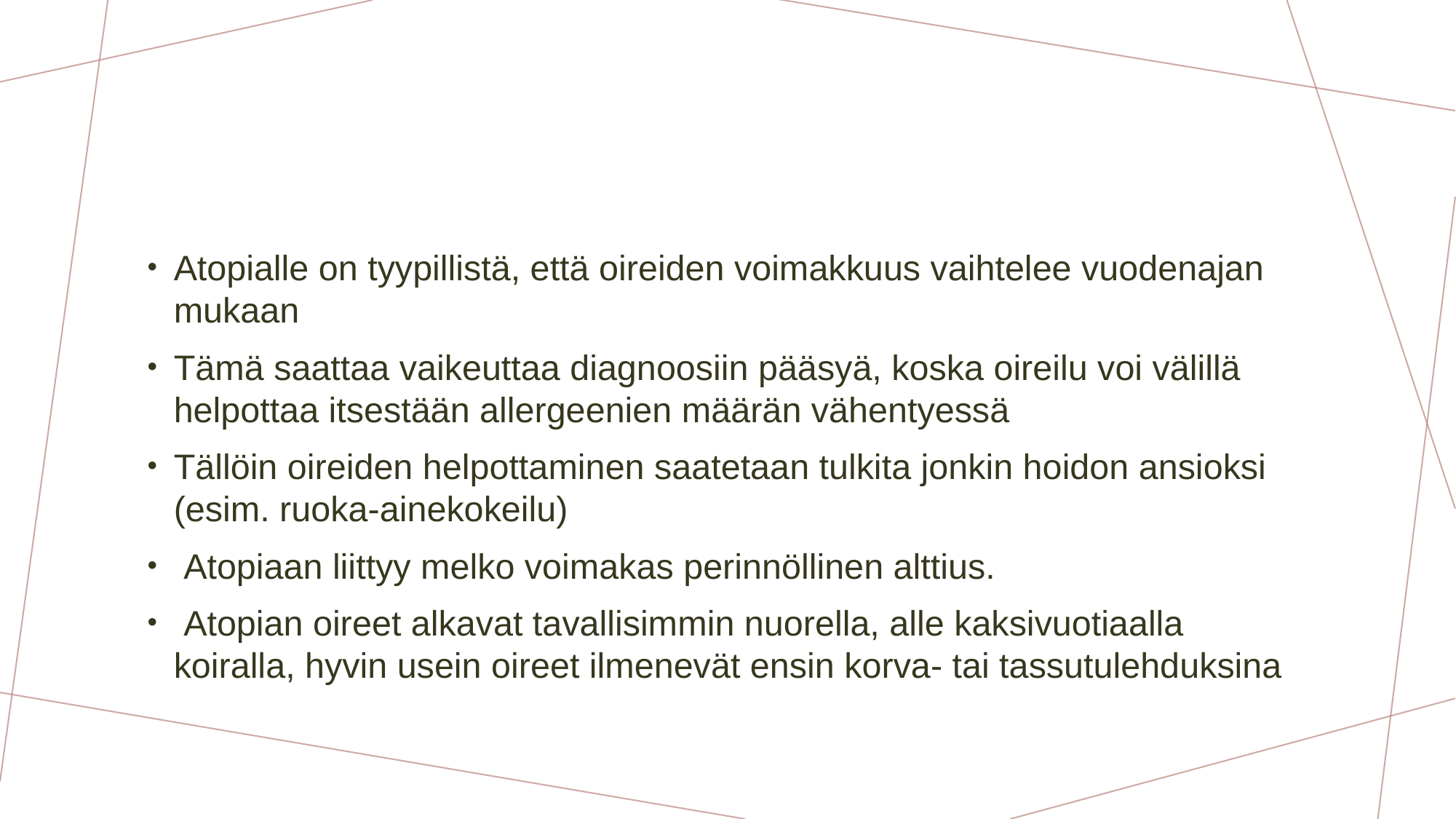

Atopialle on tyypillistä, että oireiden voimakkuus vaihtelee vuodenajan mukaan
Tämä saattaa vaikeuttaa diagnoosiin pääsyä, koska oireilu voi välillä helpottaa itsestään allergeenien määrän vähentyessä
Tällöin oireiden helpottaminen saatetaan tulkita jonkin hoidon ansioksi (esim. ruoka-ainekokeilu)
 Atopiaan liittyy melko voimakas perinnöllinen alttius.
 Atopian oireet alkavat tavallisimmin nuorella, alle kaksivuotiaalla koiralla, hyvin usein oireet ilmenevät ensin korva- tai tassutulehduksina